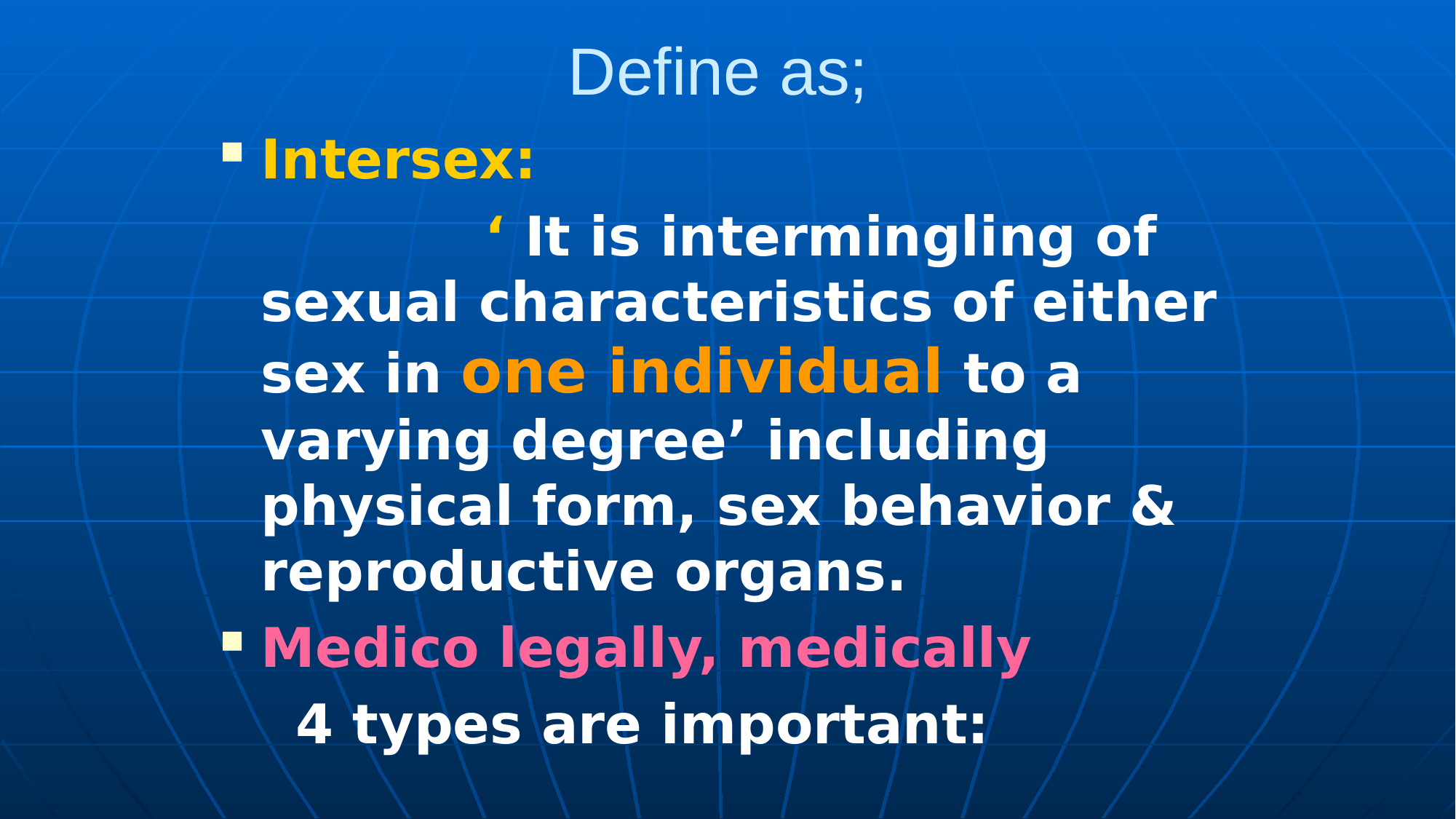

Define as;
Intersex:
              ‘ It is intermingling of sexual characteristics of either sex in one individual to a varying degree’ including physical form, sex behavior & reproductive organs.
Medico legally, medically
    4 types are important: